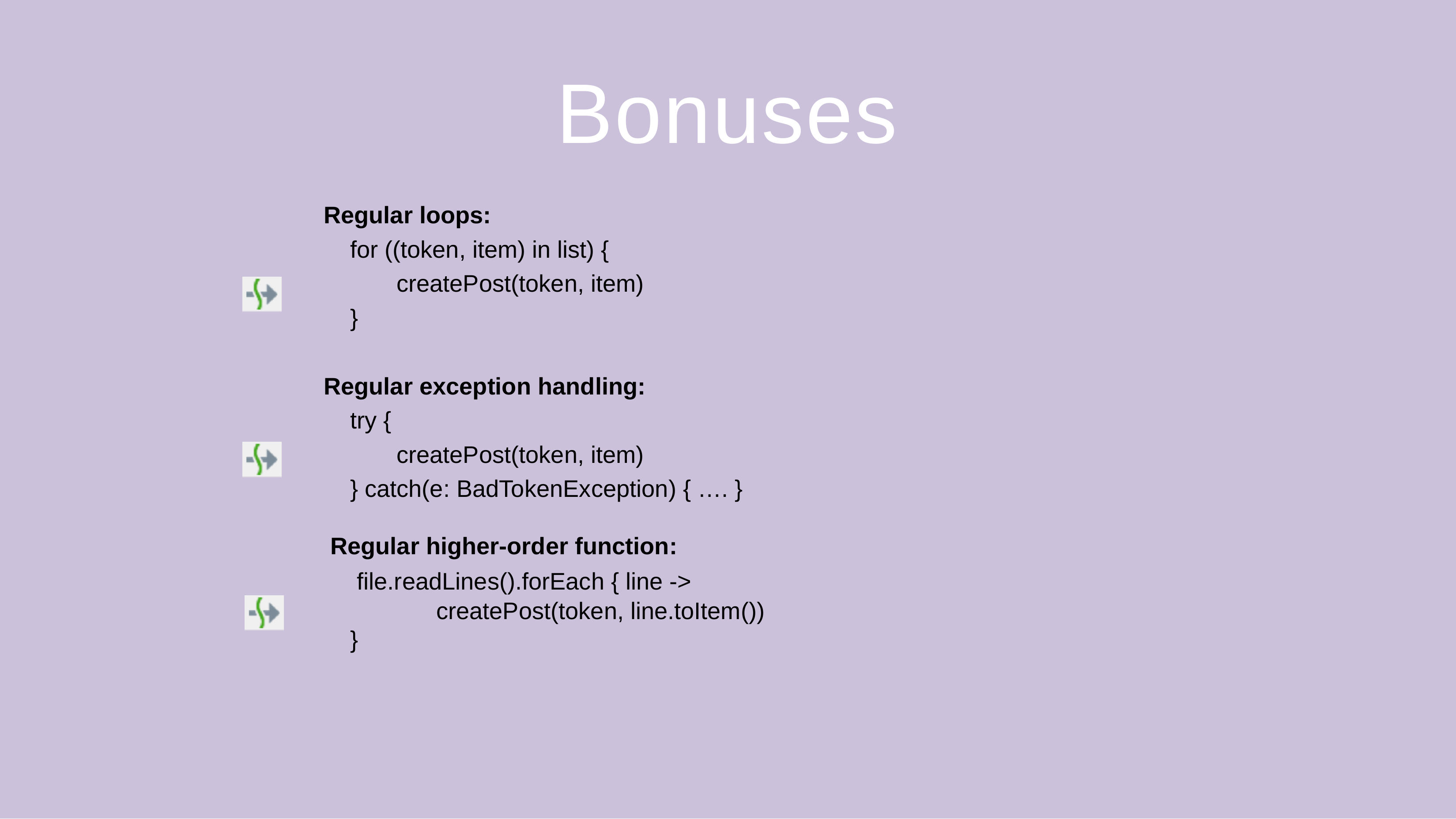

# Bonuses
   Regular loops:
       for ((token, item) in list) {
              createPost(token, item)
       }

   Regular exception handling:
       try {
	    createPost(token, item)
       } catch(e: BadTokenException) { …. }

    Regular higher-order function:
       file.readLines().forEach { line ->
		createPost(token, line.toItem())
       }